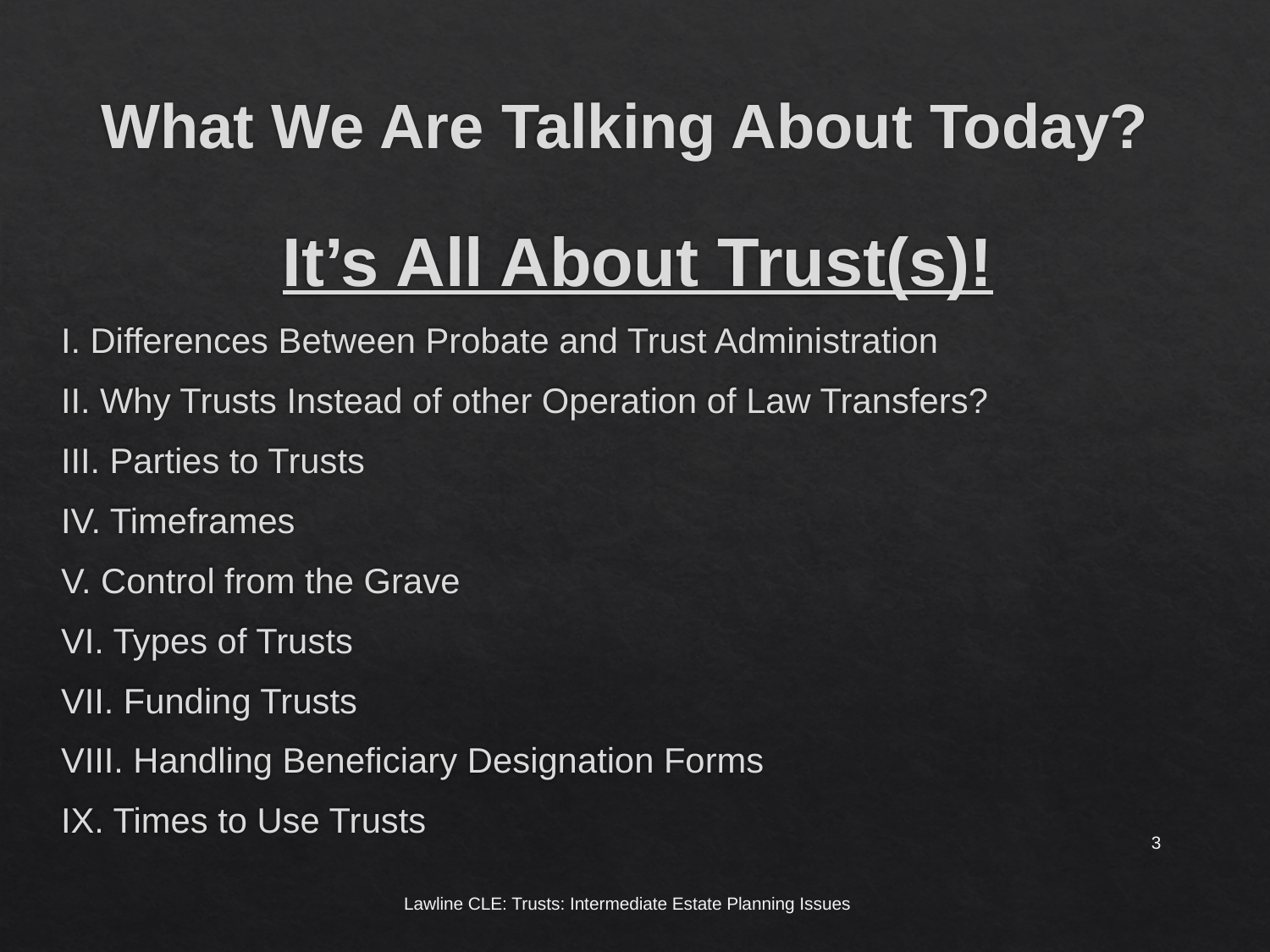

# What We Are Talking About Today?
It’s All About Trust(s)!
I. Differences Between Probate and Trust Administration
II. Why Trusts Instead of other Operation of Law Transfers?
III. Parties to Trusts
IV. Timeframes
V. Control from the Grave
VI. Types of Trusts
VII. Funding Trusts
VIII. Handling Beneficiary Designation Forms
IX. Times to Use Trusts
3
Lawline CLE: Trusts: Intermediate Estate Planning Issues